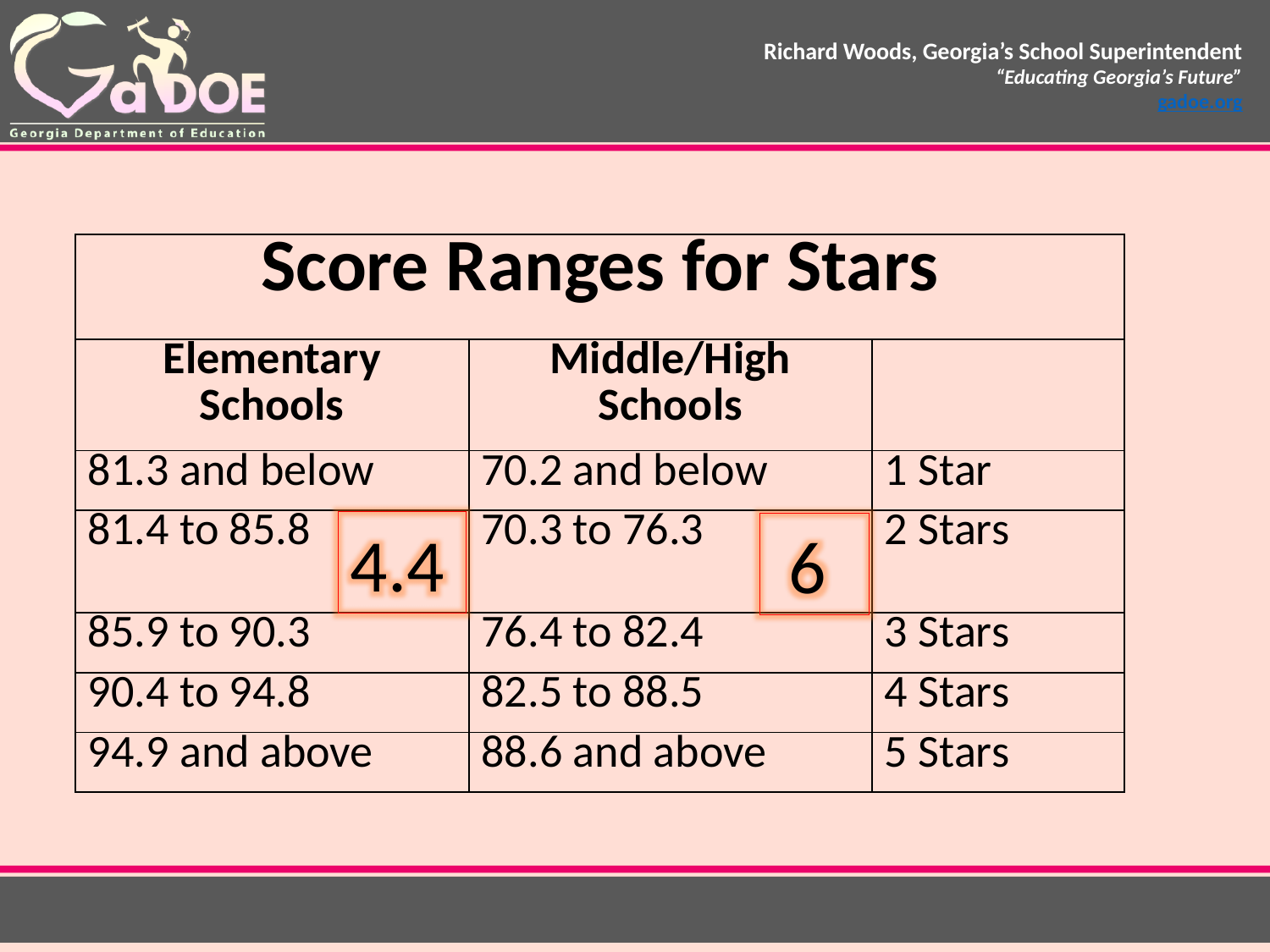

| Score Ranges for Stars |  |  |
| --- | --- | --- |
| Elementary Schools | Middle/High Schools |  |
| 81.3 and below | 70.2 and below | 1 Star |
| 81.4 to 85.8 | 70.3 to 76.3 | 2 Stars |
| 85.9 to 90.3 | 76.4 to 82.4 | 3 Stars |
| 90.4 to 94.8 | 82.5 to 88.5 | 4 Stars |
| 94.9 and above | 88.6 and above | 5 Stars |
4.4
 6

4.44
6